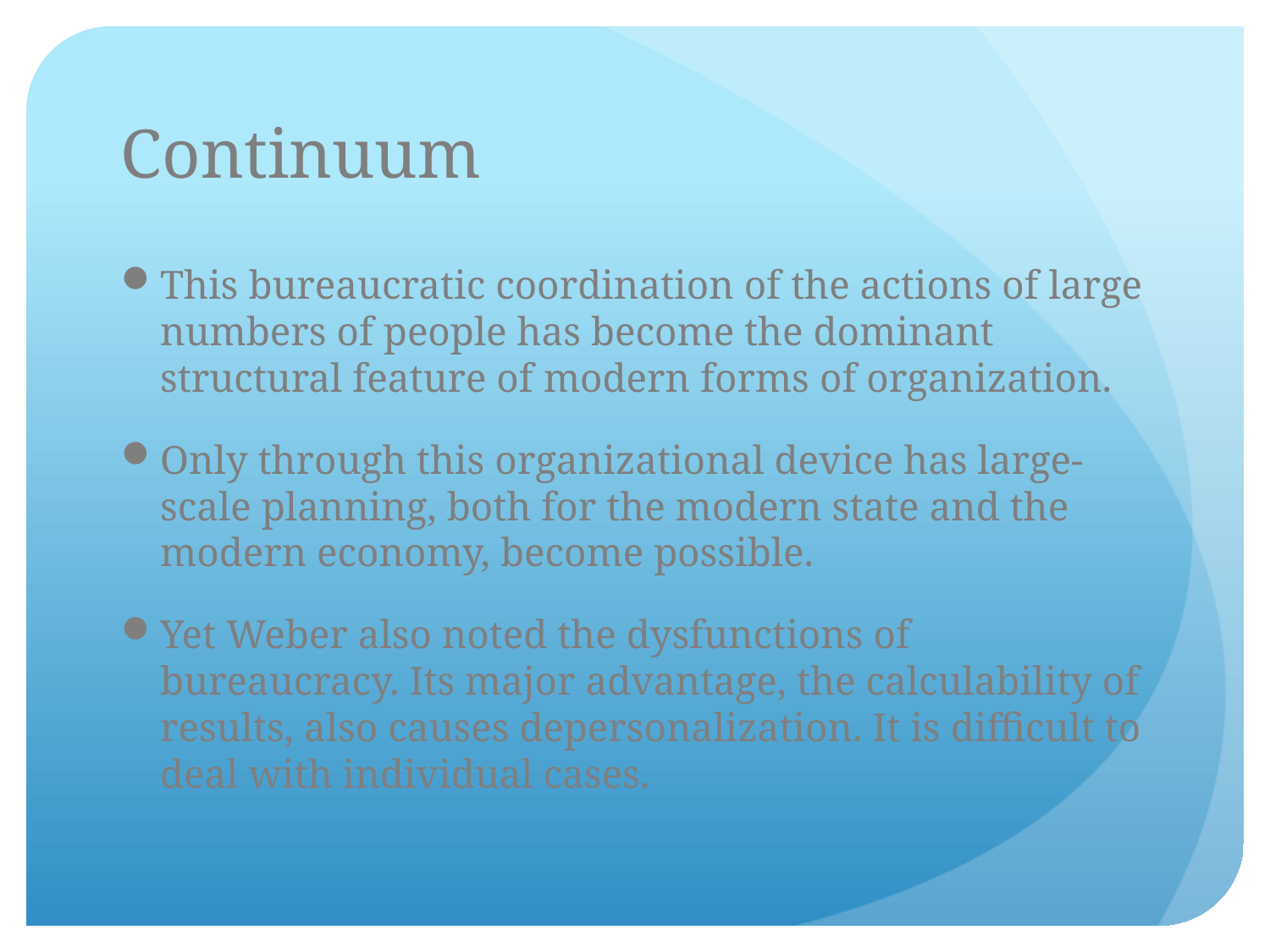

# Continuum
This bureaucratic coordination of the actions of large numbers of people has become the dominant structural feature of modern forms of organization.
Only through this organizational device has large-scale planning, both for the modern state and the modern economy, become possible.
Yet Weber also noted the dysfunctions of bureaucracy. Its major advantage, the calculability of results, also causes depersonalization. It is difficult to deal with individual cases.